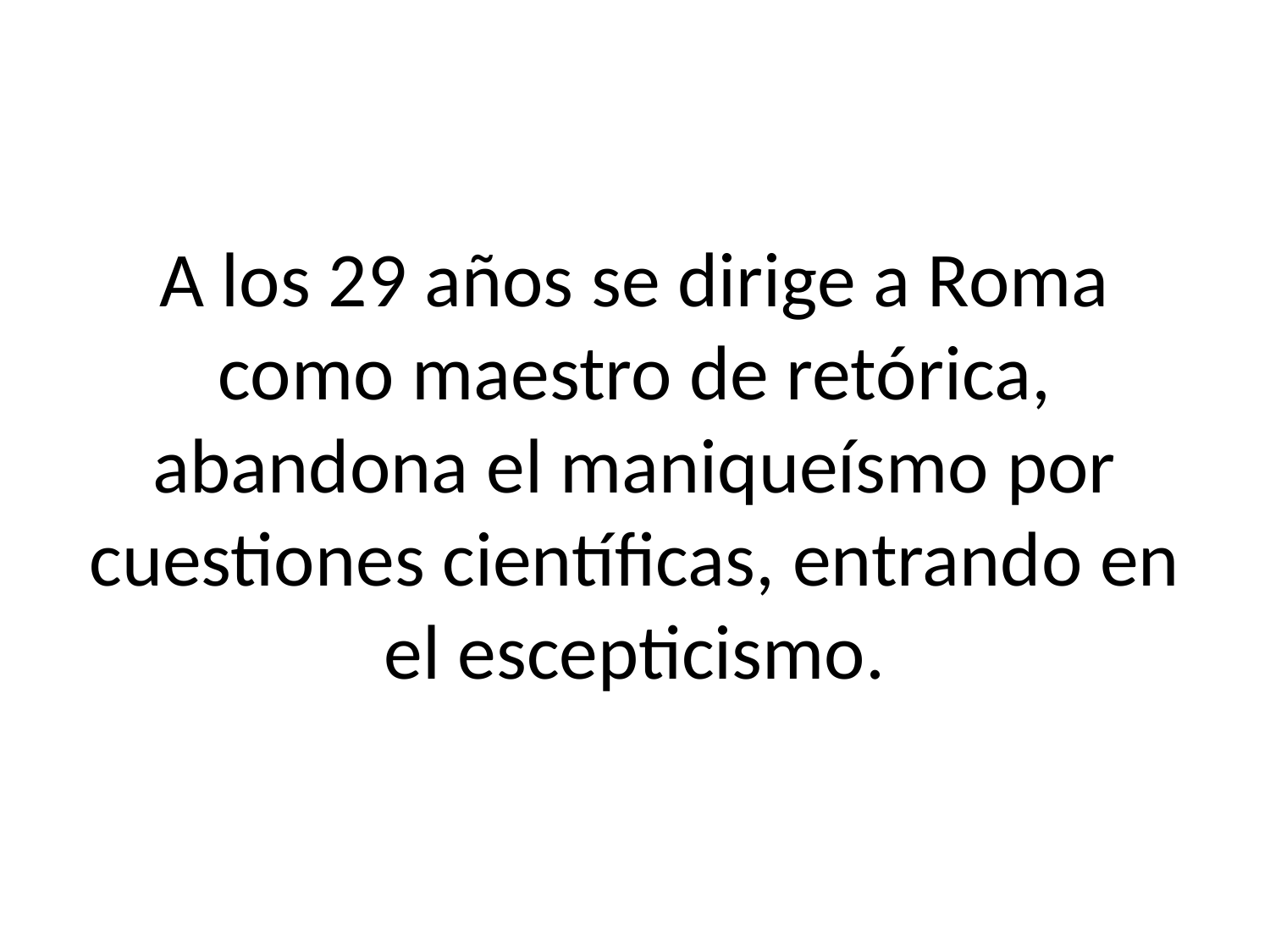

# A los 29 años se dirige a Roma como maestro de retórica, abandona el maniqueísmo por cuestiones científicas, entrando en el escepticismo.